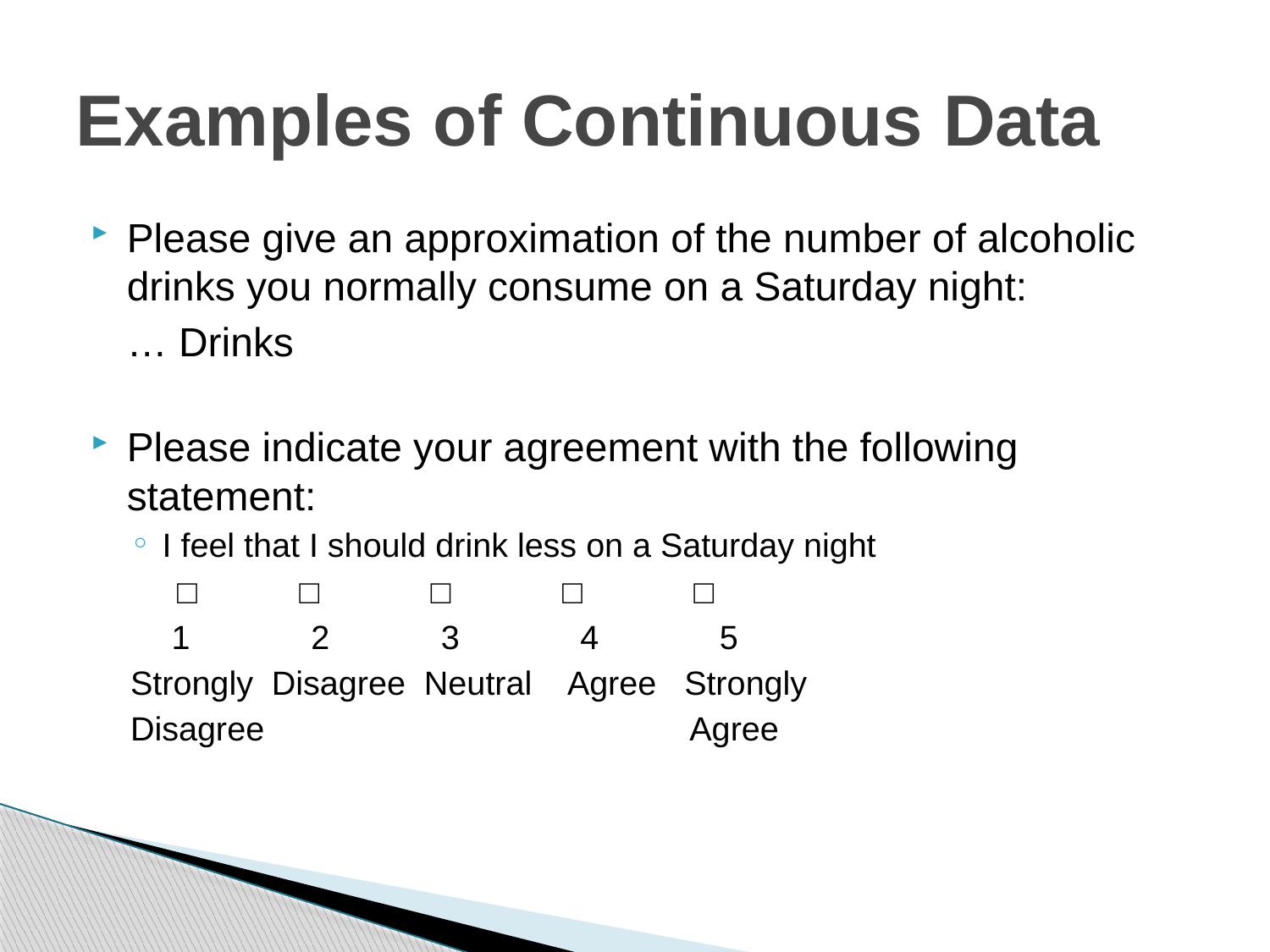

# Examples of Continuous Data
Please give an approximation of the number of alcoholic drinks you normally consume on a Saturday night:
	… Drinks

Please indicate your agreement with the following statement:
I feel that I should drink less on a Saturday night
     □           □            □            □            □
	 1             2            3             4             5
Strongly  Disagree  Neutral    Agree   Strongly
Disagree                                              Agree